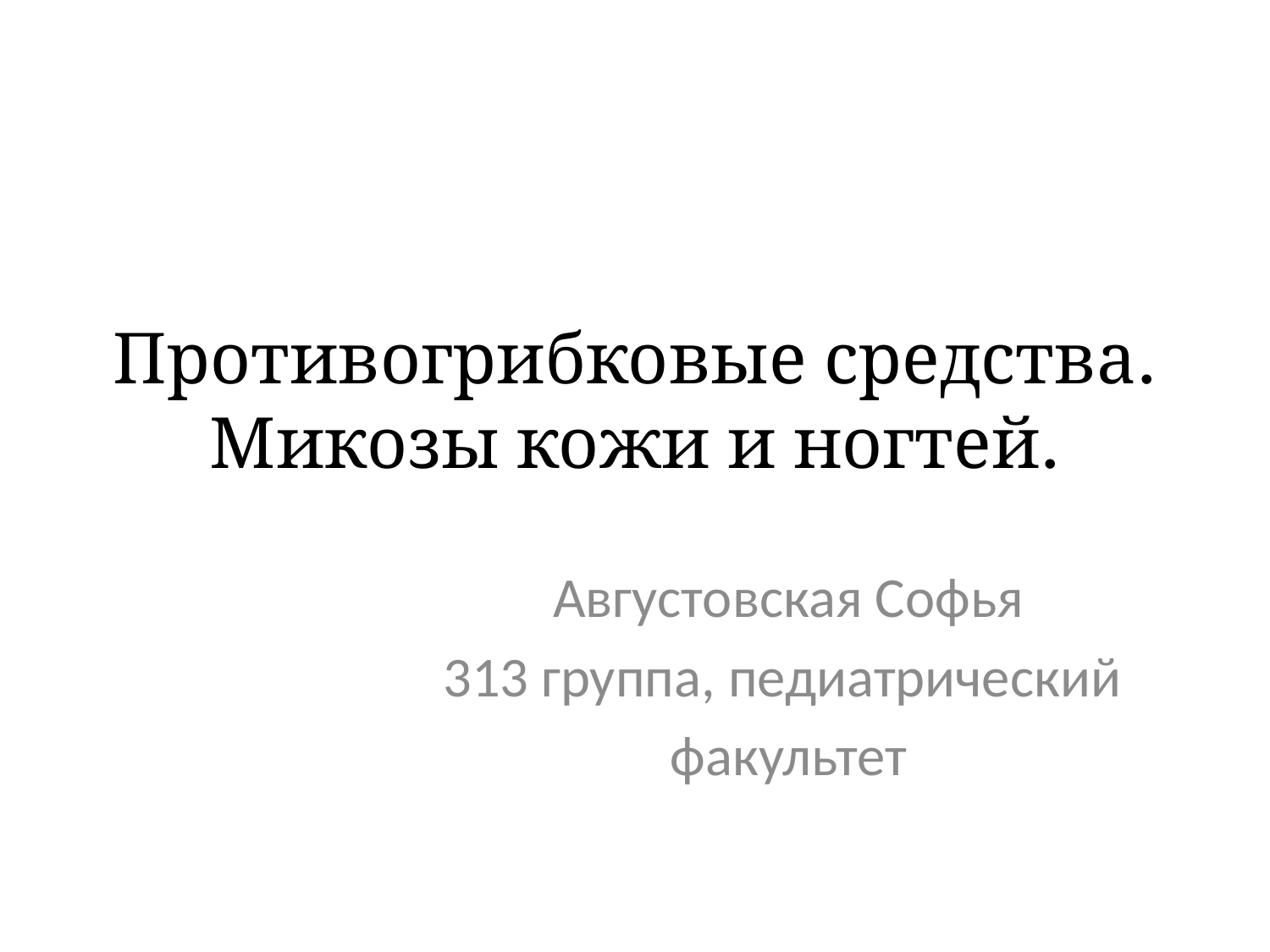

# Противогрибковые средства. Микозы кожи и ногтей.
Августовская Софья
313 группа, педиатрический
факультет